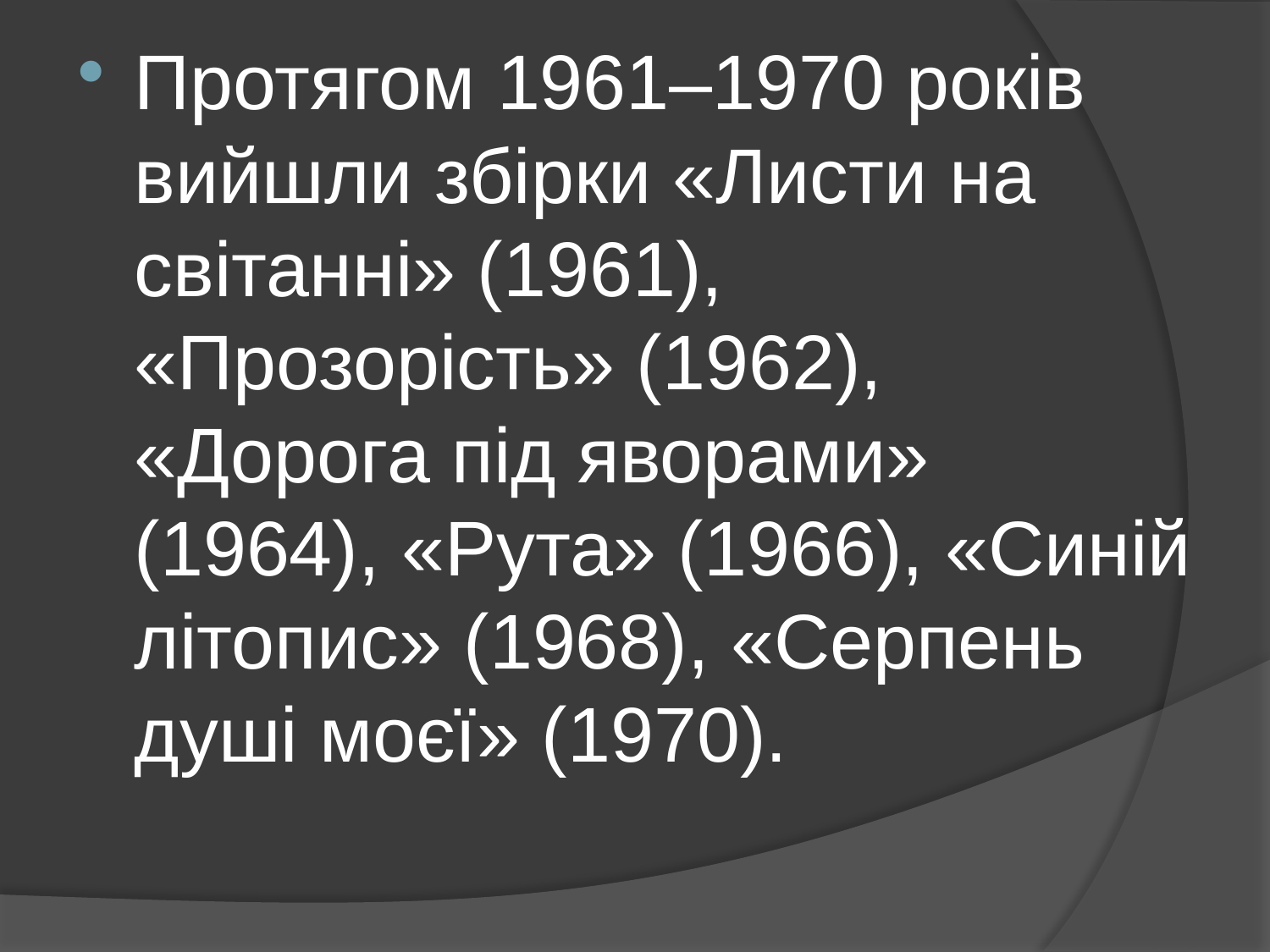

Протягом 1961–1970 років вийшли збірки «Листи на світанні» (1961), «Прозорість» (1962), «Дорога під яворами» (1964), «Рута» (1966), «Синій літопис» (1968), «Серпень душі моєї» (1970).